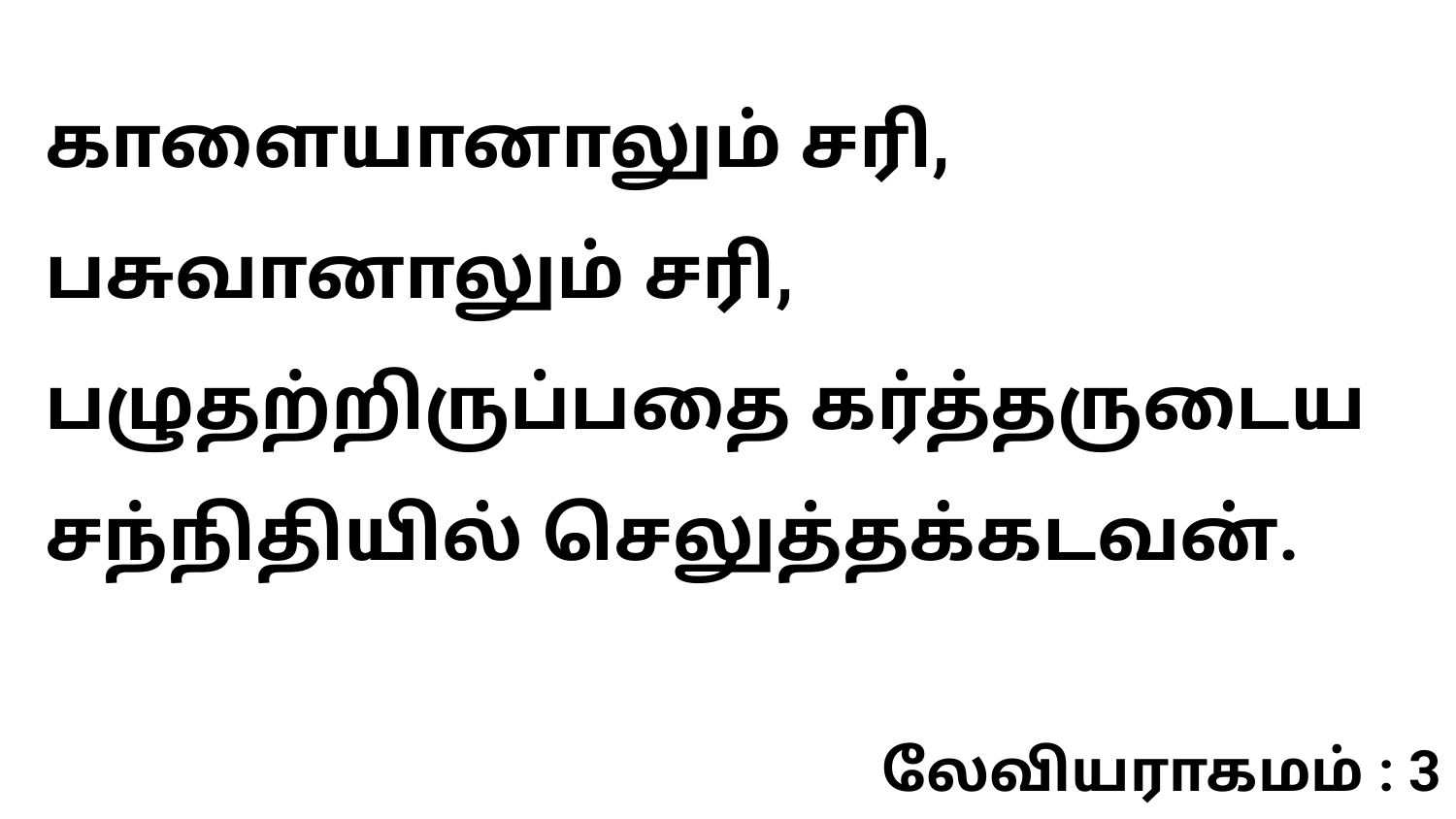

காளையானாலும் சரி, பசுவானாலும் சரி, பழுதற்றிருப்பதை கர்த்தருடைய சந்நிதியில் செலுத்தக்கடவன்.
லேவியராகமம் : 3